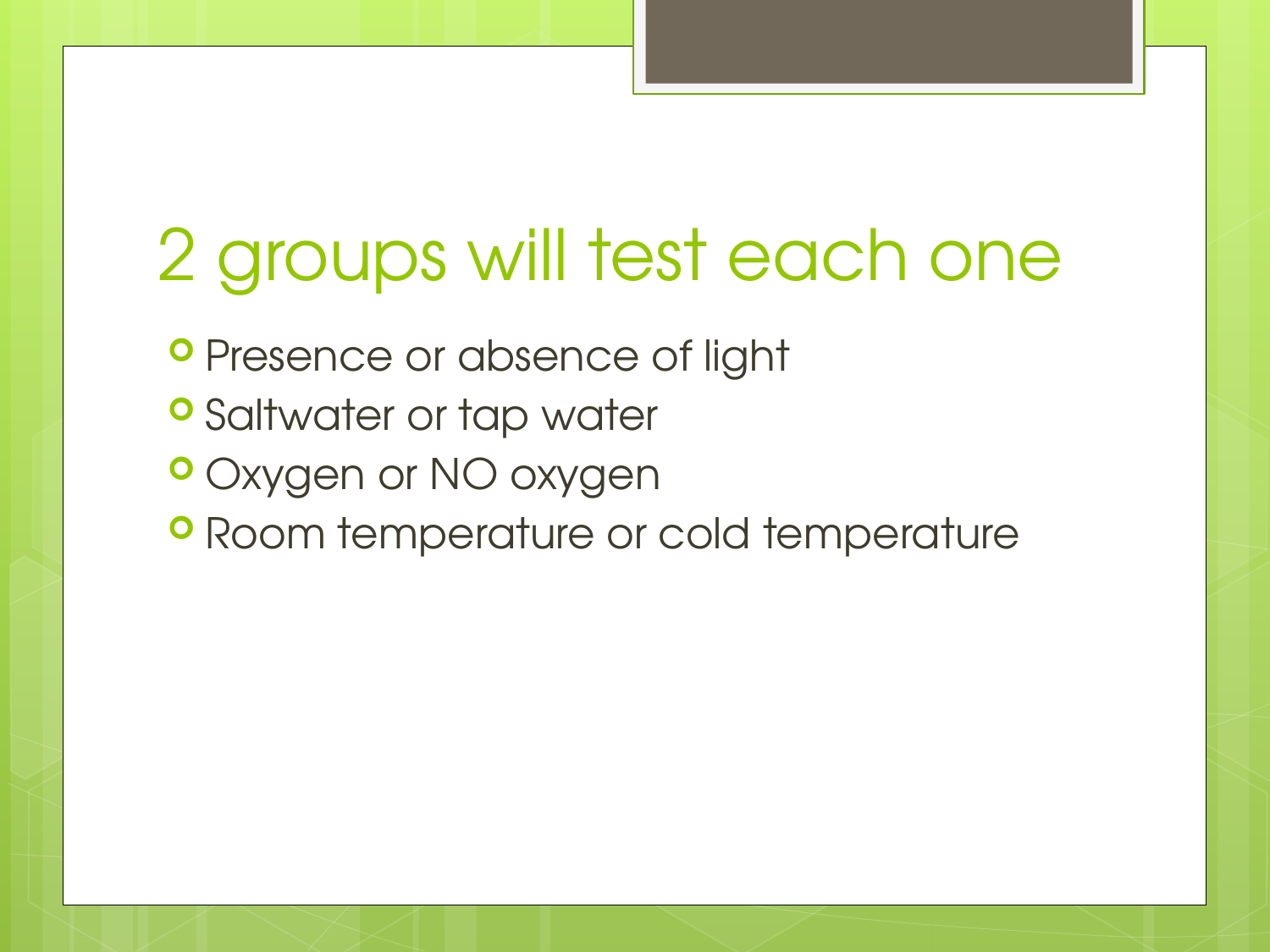

# 2 groups will test each one
Presence or absence of light
Saltwater or tap water
Oxygen or NO oxygen
Room temperature or cold temperature